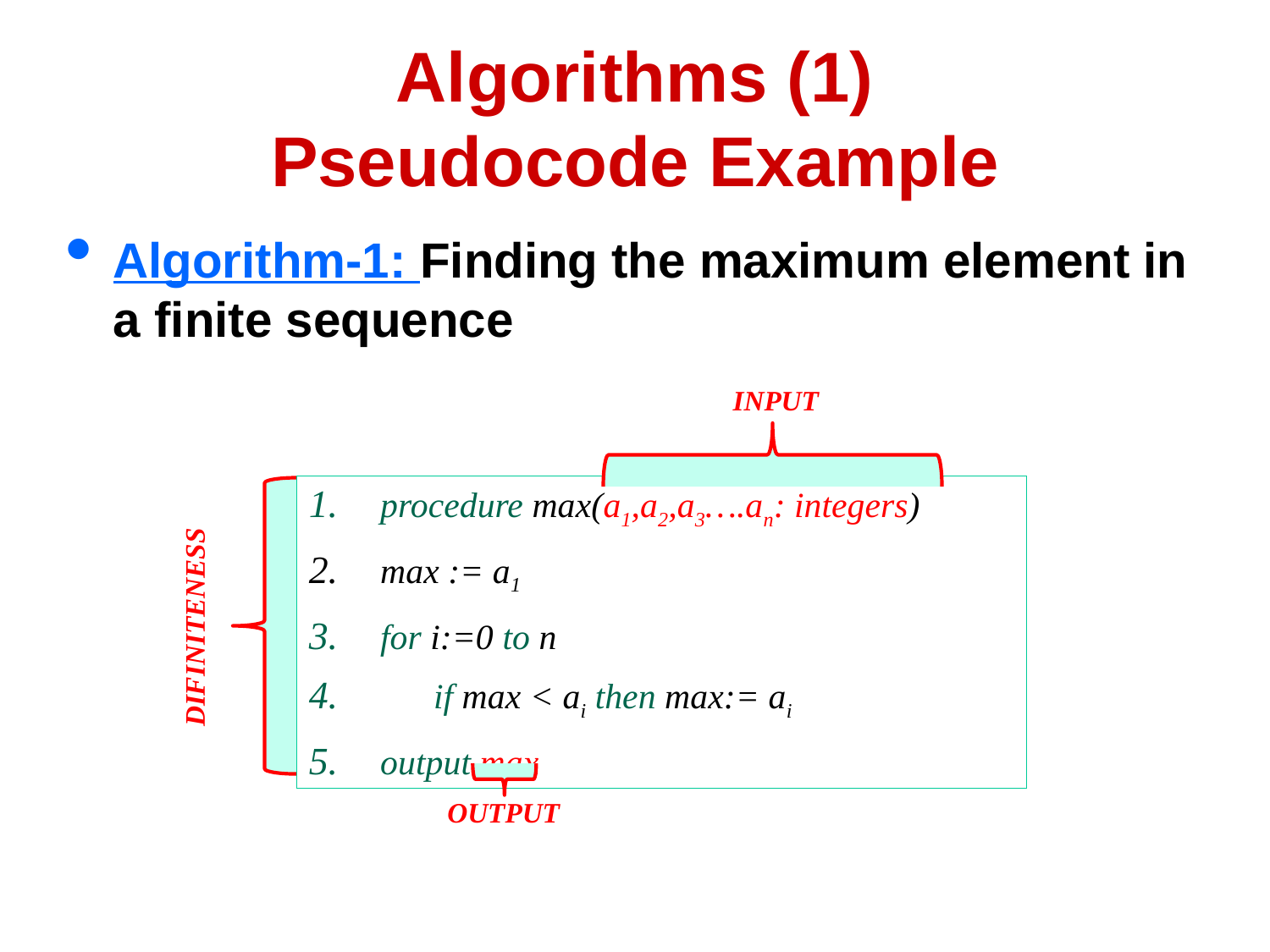

# Algorithms (1) Pseudocode Example
Algorithm-1: Finding the maximum element in a finite sequence

INPUT
procedure max(a1,a2,a3….an: integers)
max := a1
for i:=0 to n
      if max < ai then max:= ai
output max

DIFINITENESS

OUTPUT